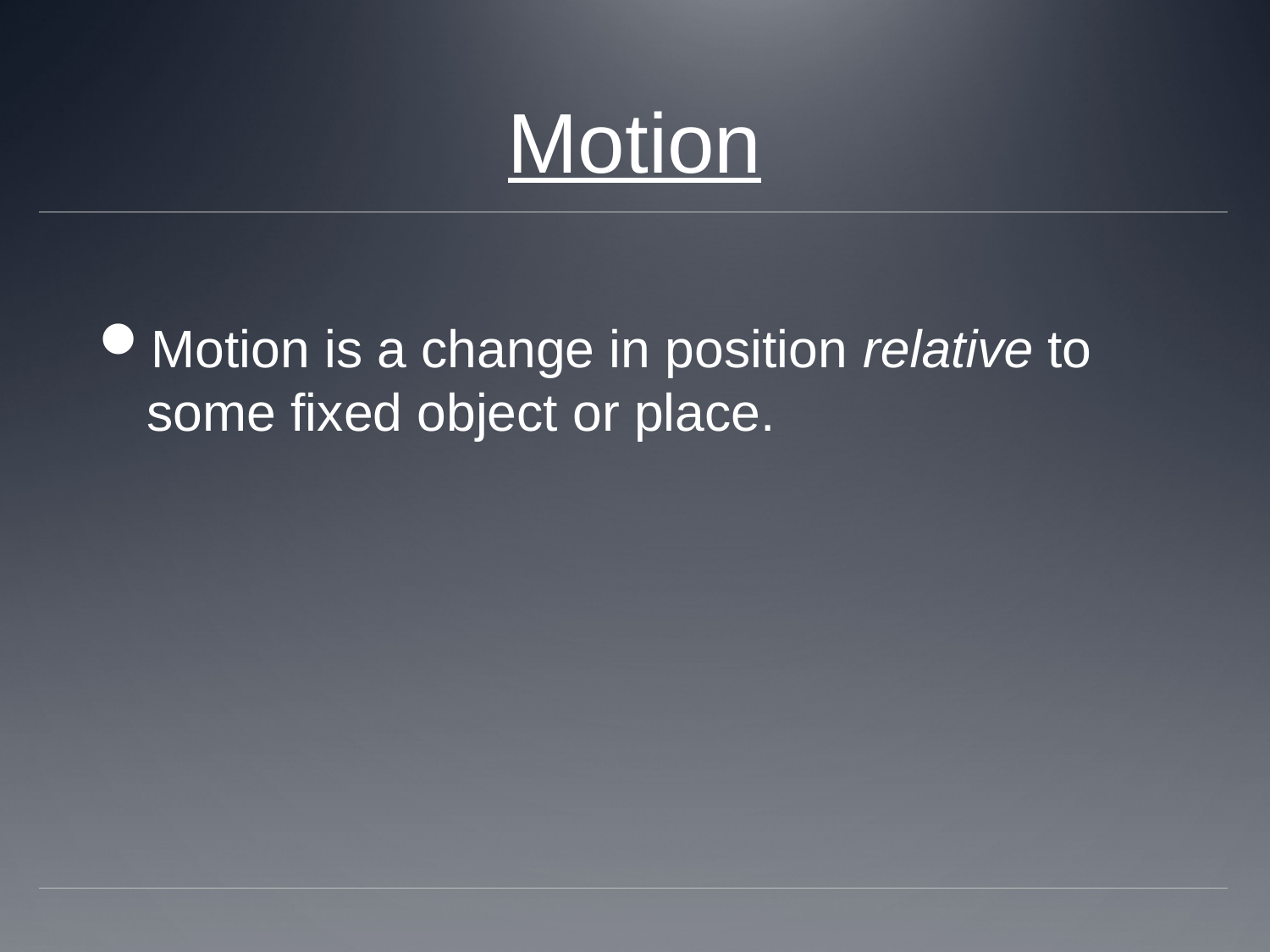

# Motion

Motion is a change in position relative to some fixed object or place.